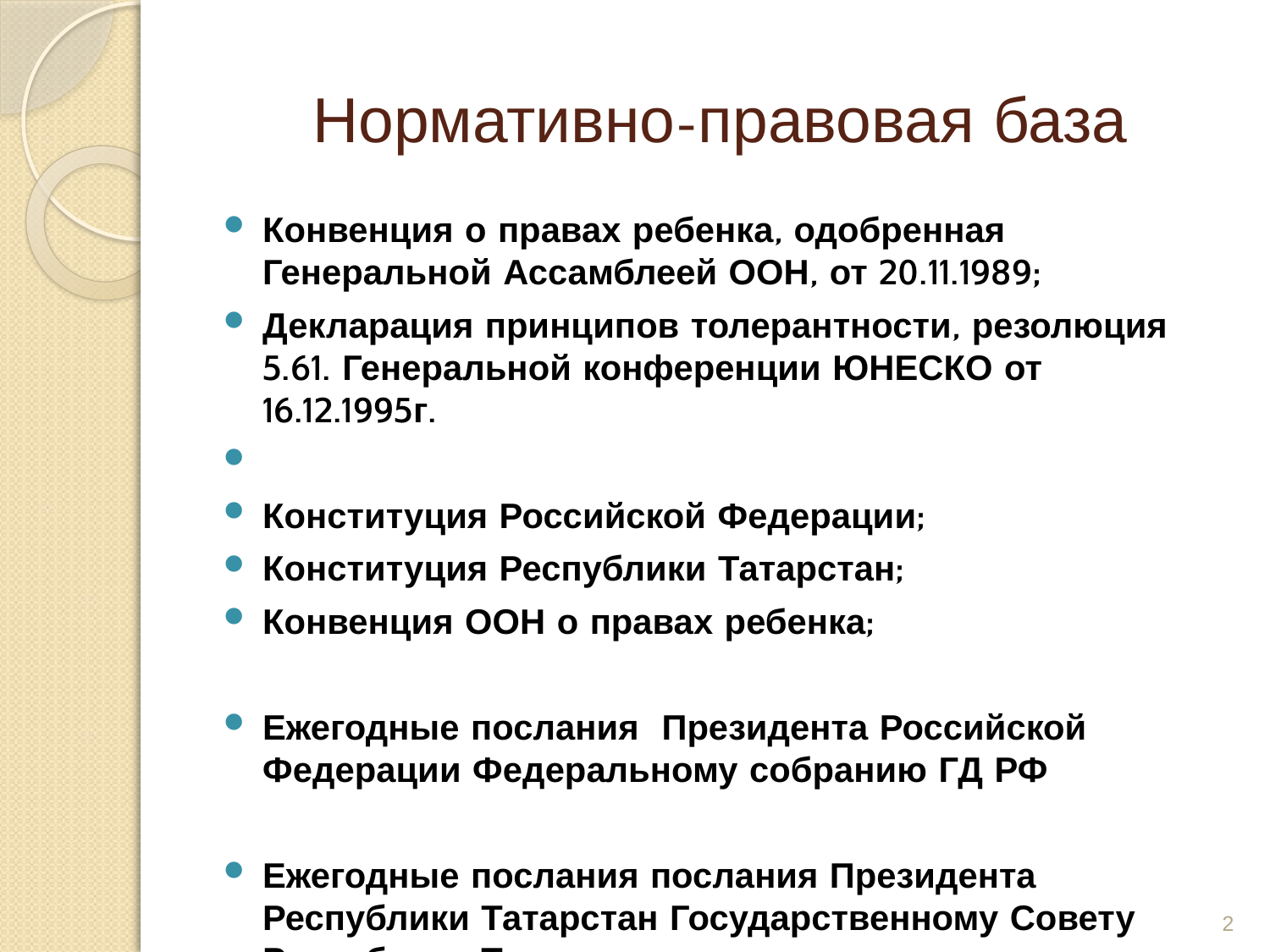

# Нормативно-правовая база
Конвенция о правах ребенка, одобренная Генеральной Ассамблеей ООН, от 20.11.1989;
Декларация принципов толерантности, резолюция 5.61. Генеральной конференции ЮНЕСКО от 16.12.1995г.

Конституция Российской Федерации;
Конституция Республики Татарстан;
Конвенция ООН о правах ребенка;

Ежегодные послания  Президента Российской Федерации Федеральному собранию ГД РФ

Ежегодные послания послания Президента Республики Татарстан Государственному Совету Республики Татартан

2